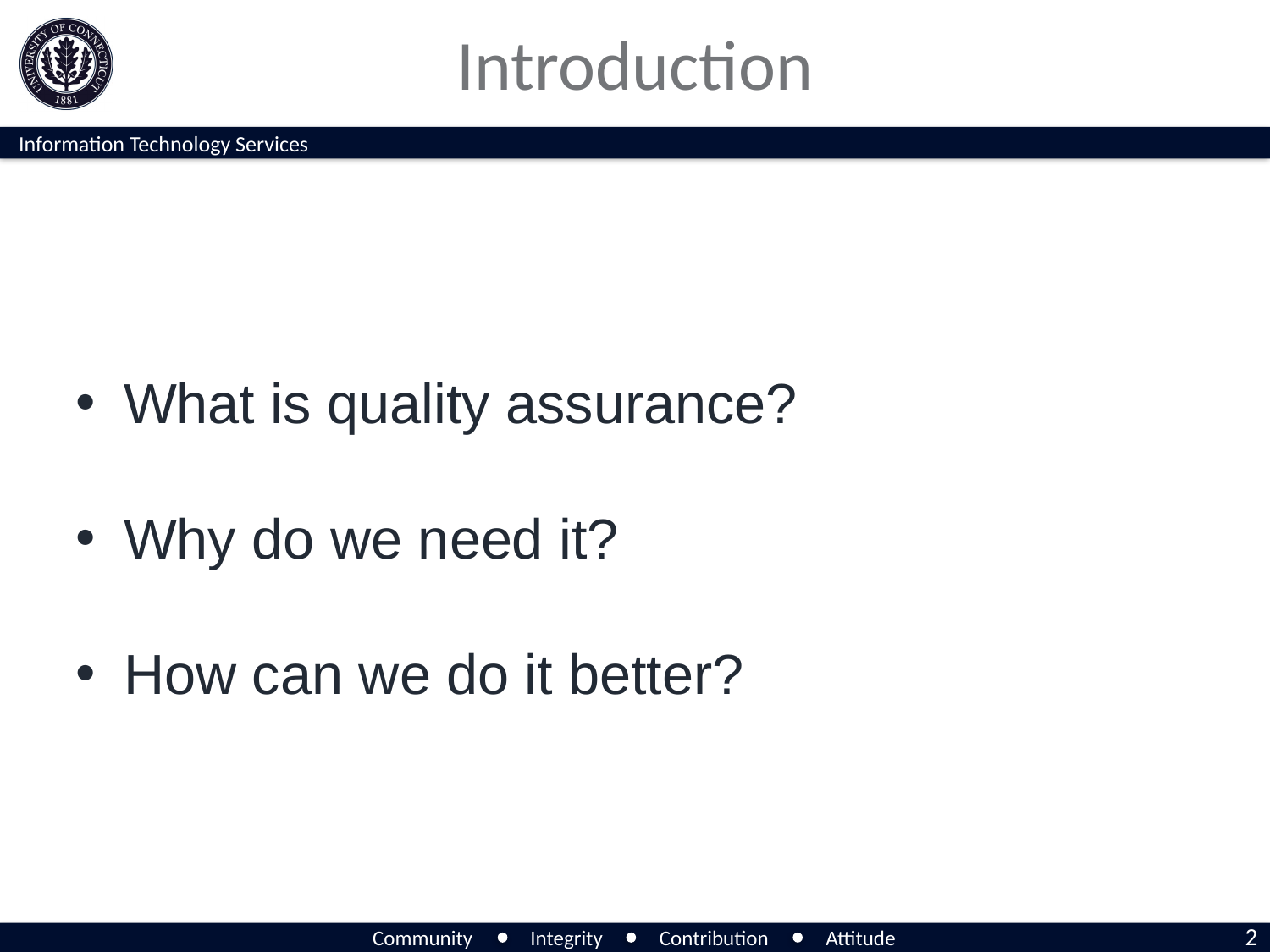

# Introduction

What is quality assurance?

Why do we need it?

How can we do it better?